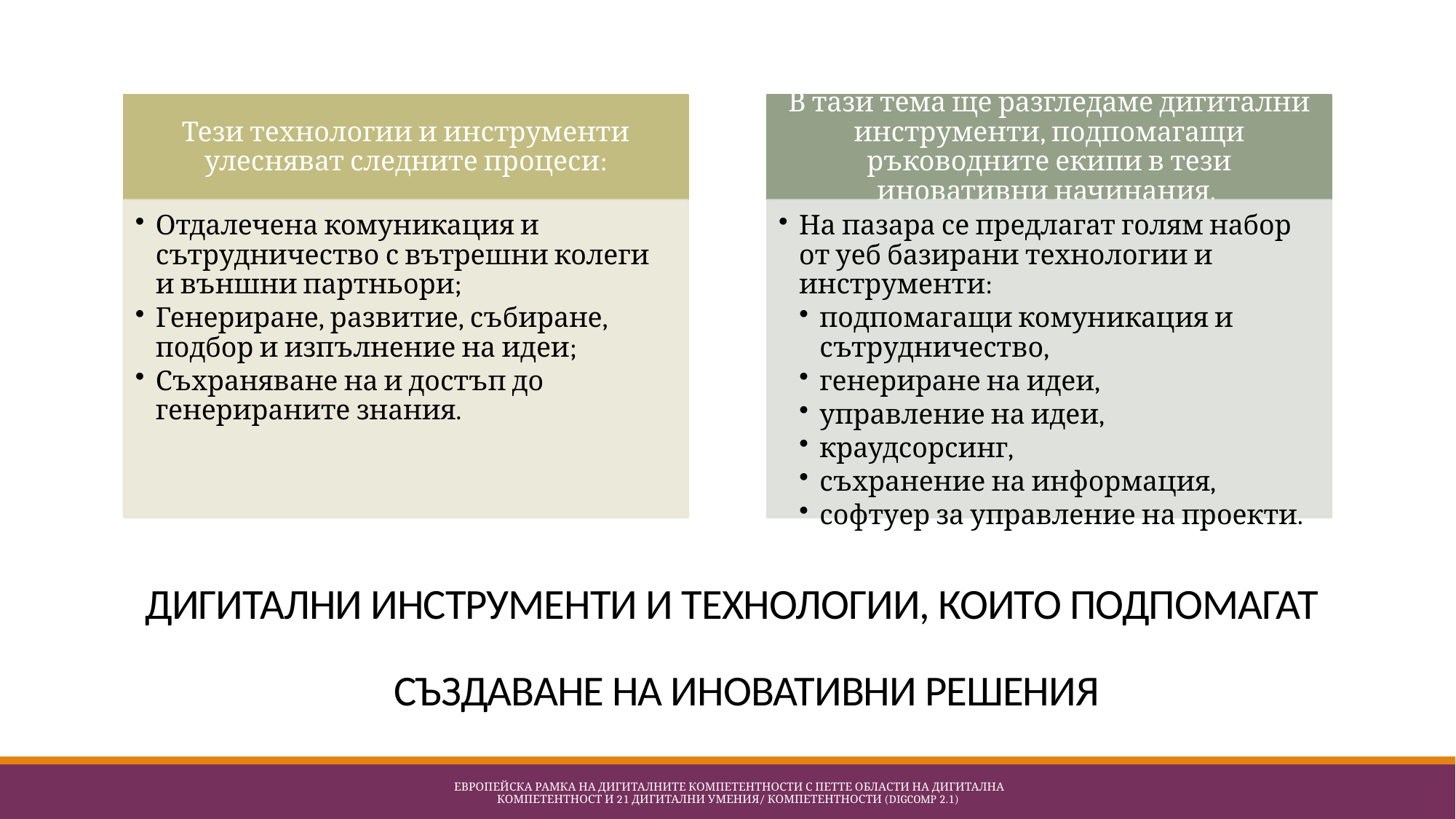

/
Тези технологии и инструменти улесняват следните процеси:
Отдалечена комуникация и сътрудничество с вътрешни колеги и външни партньори;
Генериране, развитие, събиране, подбор и изпълнение на идеи;
Съхраняване на и достъп до генерираните знания.
В тази тема ще разгледаме дигитални инструменти, подпомагащи ръководните екипи в тези иновативни начинания.
На пазара се предлагат голям набор от уеб базирани технологии и инструменти:
подпомагащи комуникация и сътрудничество,
генериране на идеи,
управление на идеи,
краудсорсинг,
съхранение на информация,
софтуер за управление на проекти.
# Дигитални инструменти и технологии, които подпомагат създаване на иновативни решения
 Европейска Рамка на дигиталните компетентности с петте области на дигитална компетентност и 21 дигитални умения/ компетентности (DigComp 2.1)